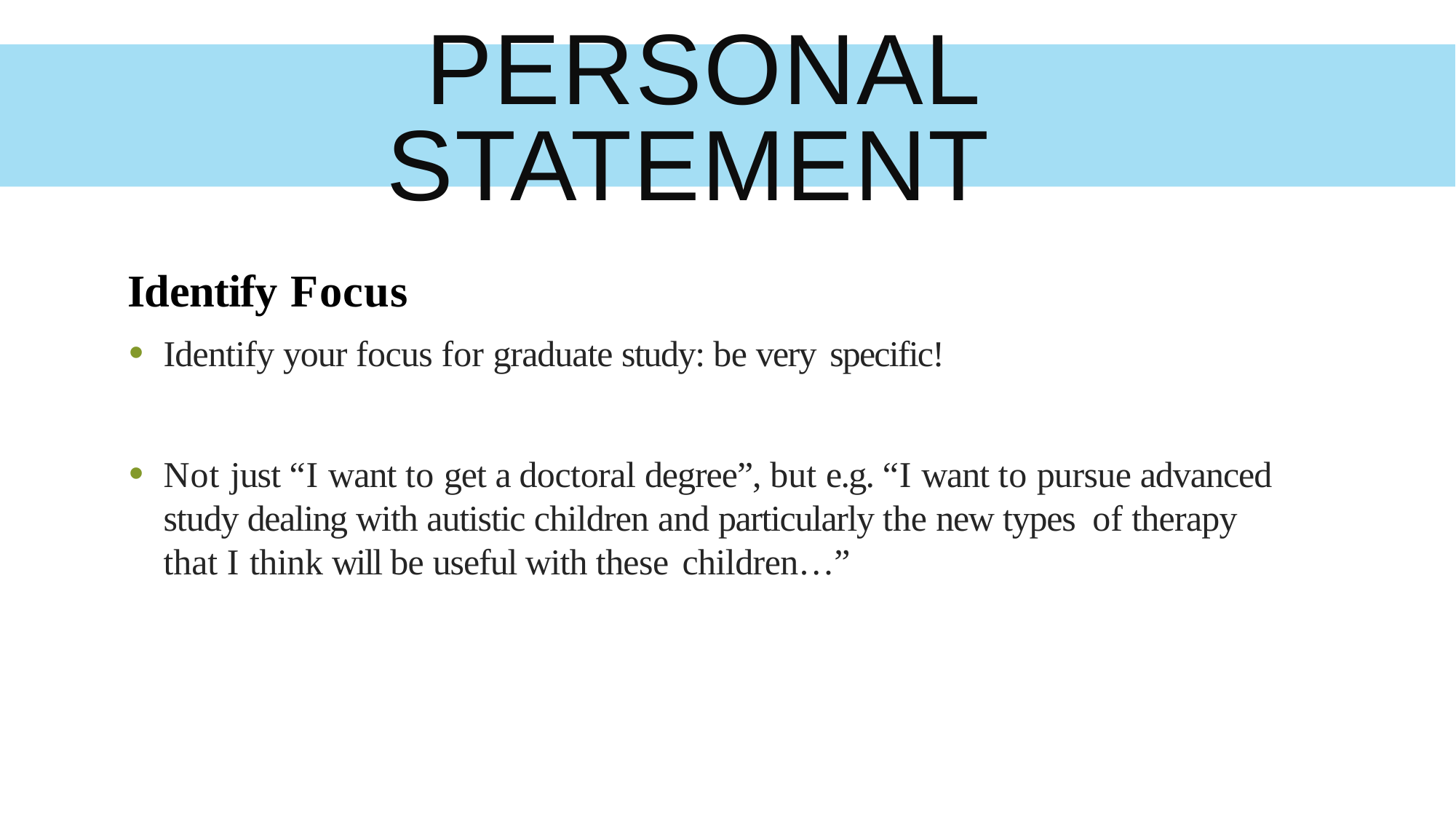

# Personal statement
Identify Focus
Identify your focus for graduate study: be very specific!

Not just “I want to get a doctoral degree”, but e.g. “I want to pursue advanced study dealing with autistic children and particularly the new types  of therapy that I think will be useful with these children…”